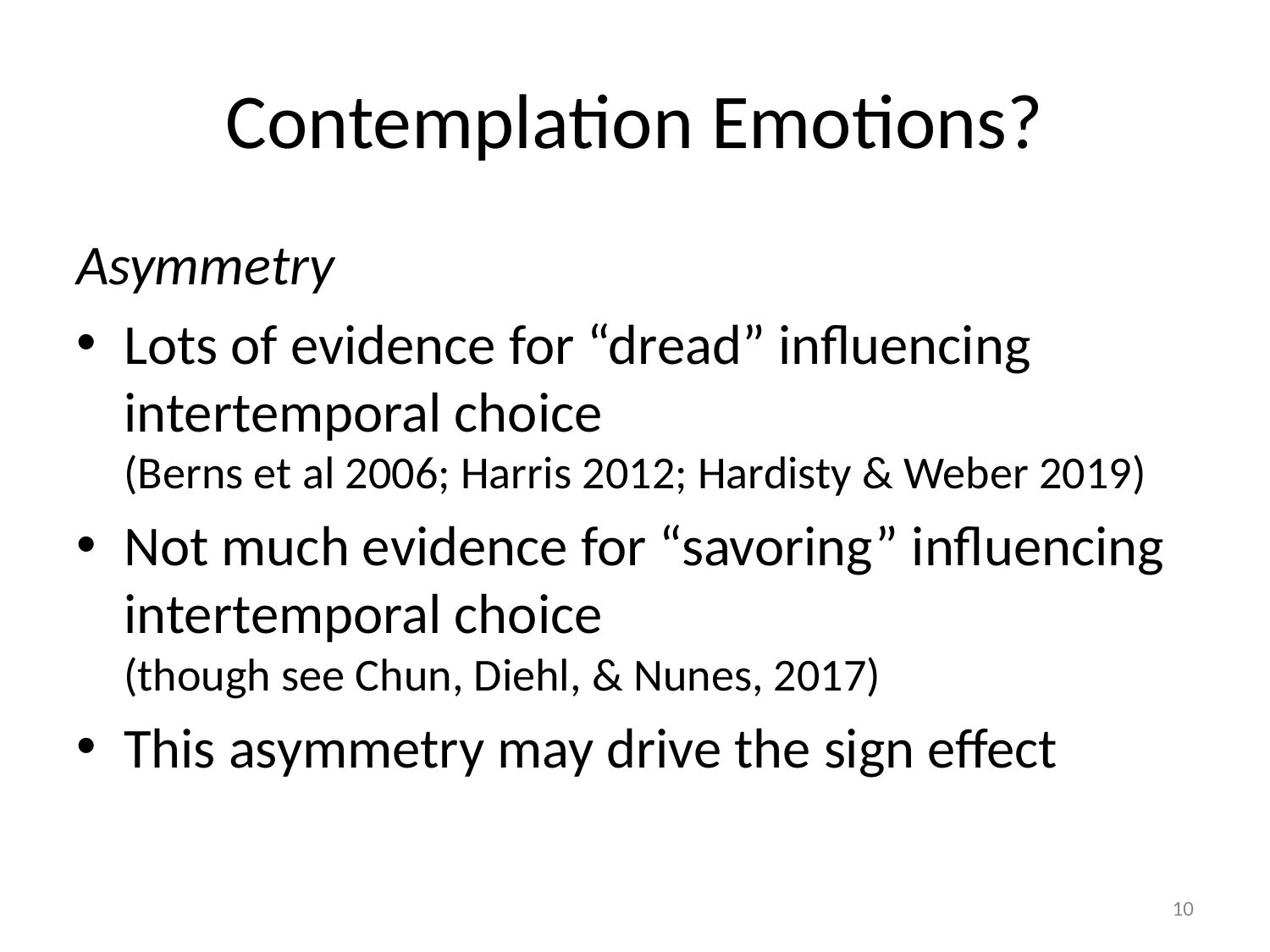

# Contemplation Emotions?
Asymmetry
Lots of evidence for “dread” influencing intertemporal choice
(Berns et al 2006; Harris 2012; Hardisty & Weber 2019)
Not much evidence for “savoring” influencing intertemporal choice
(though see Chun, Diehl, & Nunes, 2017)
This asymmetry may drive the sign effect
10